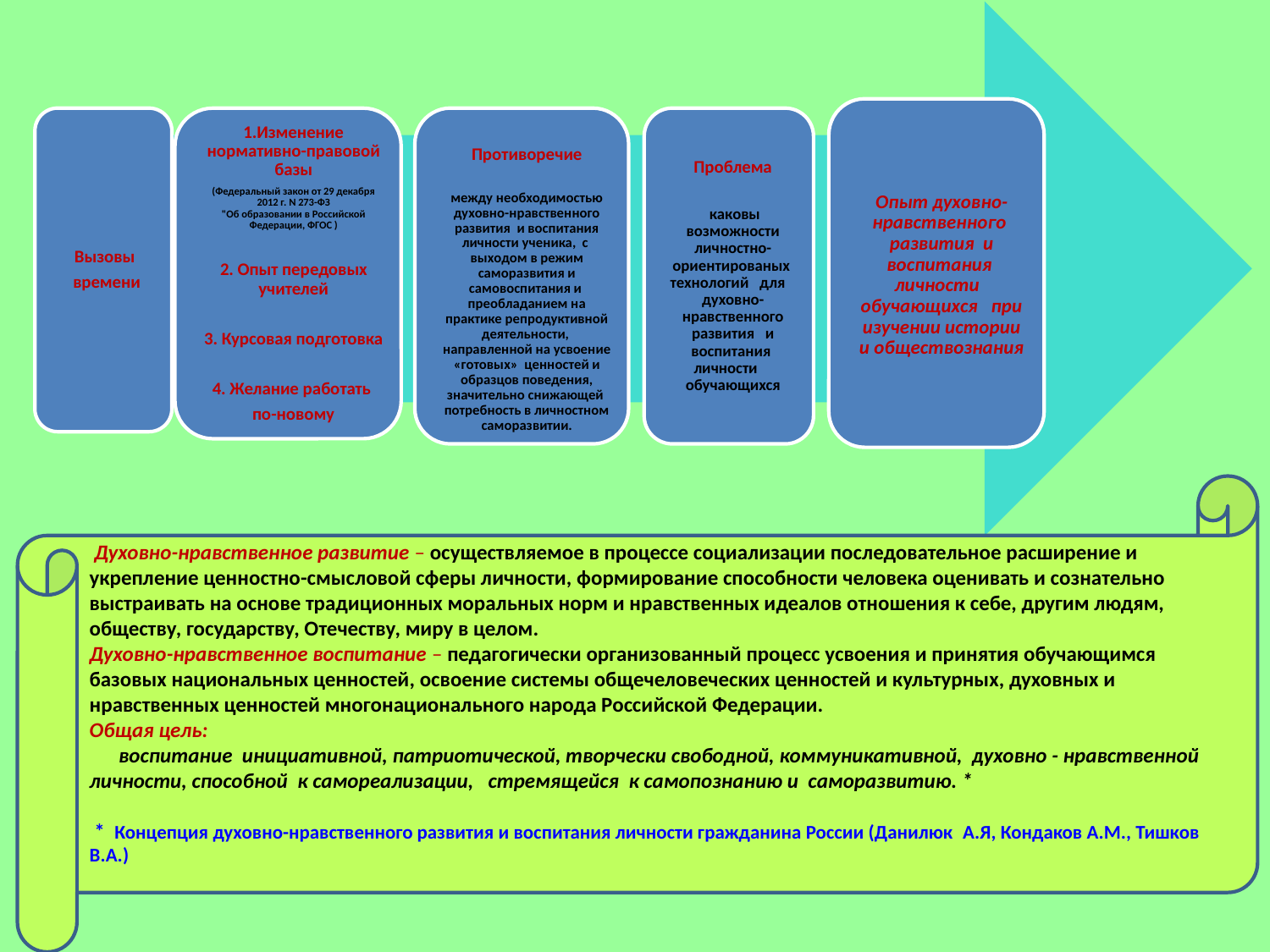

Вызовы
времени
1.Изменение нормативно-правовой базы
(Федеральный закон от 29 декабря 2012 г. N 273-ФЗ
"Об образовании в Российской Федерации, ФГОС )

2. Опыт передовых учителей

3. Курсовая подготовка

4. Желание работать
по-новому

Противоречие

между необходимостью духовно-нравственного развития  и воспитания личности ученика,  с  выходом в режим саморазвития и самовоспитания и  преобладанием на практике репродуктивной деятельности,  направленной на усвоение «готовых»  ценностей и образцов поведения, значительно снижающей  потребность в личностном саморазвитии.
Проблема

 каковы возможности личностно- ориентированых  технологий   для    духовно-нравственного развития   и воспитания  личности     обучающихся

Опыт духовно-нравственного  развития  и воспитания  личности   обучающихся   при изучении истории и обществознания

 Духовно-нравственное развитие – осуществляемое в процессе социализации последовательное расширение и укрепление ценностно-смысловой сферы личности, формирование способности человека оценивать и сознательно выстраивать на основе традиционных моральных норм и нравственных идеалов отношения к себе, другим людям, обществу, государству, Отечеству, миру в целом.
Духовно-нравственное воспитание – педагогически организованный процесс усвоения и принятия обучающимся базовых национальных ценностей, освоение системы общечеловеческих ценностей и культурных, духовных и нравственных ценностей многонационального народа Российской Федерации.
Общая цель:
      воспитание  инициативной, патриотической, творчески свободной, коммуникативной,  духовно - нравственной  личности, способной  к самореализации,   стремящейся  к самопознанию и  саморазвитию. *

 *  Концепция духовно-нравственного развития и воспитания личности гражданина России (Данилюк  А.Я, Кондаков А.М., Тишков В.А.)